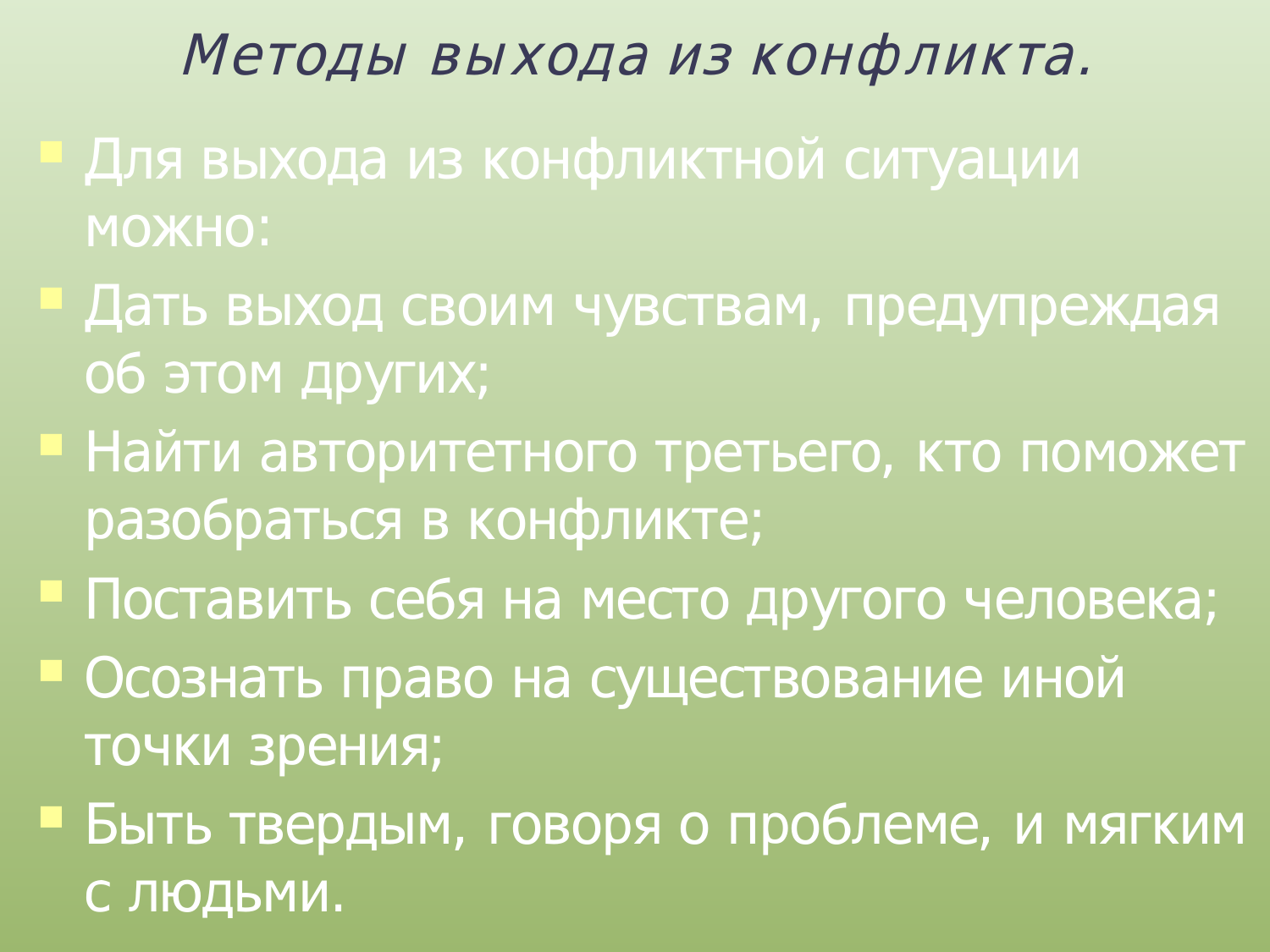

# Методы выхода из конфликта.
Для выхода из конфликтной ситуации можно:
Дать выход своим чувствам, предупреждая об этом других;
Найти авторитетного третьего, кто поможет разобраться в конфликте;
Поставить себя на место другого человека;
Осознать право на существование иной точки зрения;
Быть твердым, говоря о проблеме, и мягким с людьми.